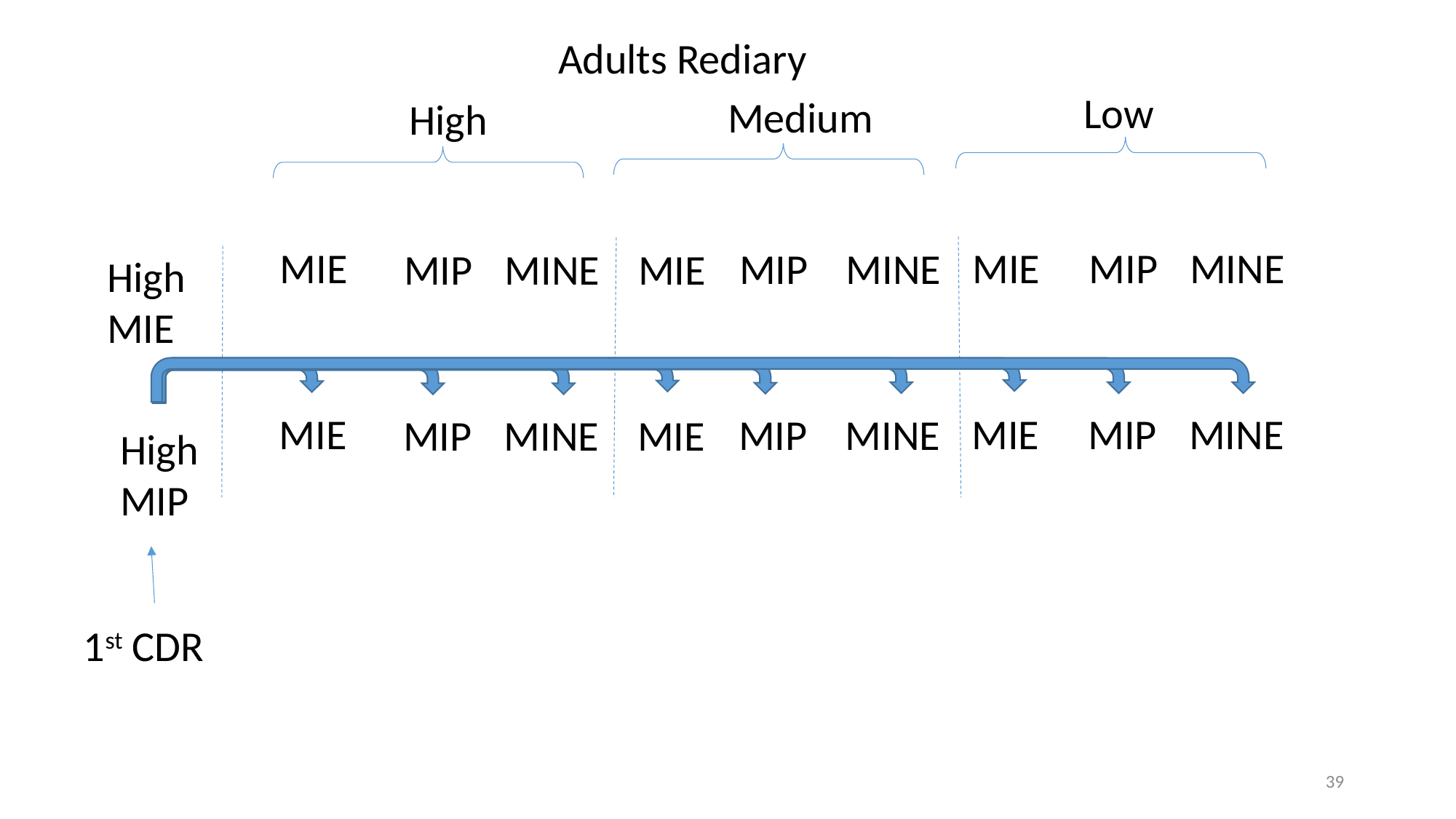

# Adults Rediary
Low
Medium
High
MINE
MIE
MIE
MIP
MIP
MINE
MIE
MIP
MINE
High MIE

MINE
MIE
MIE
MIP
MIP
MINE
MIE
MIP
MINE
High MIP
1st CDR
39